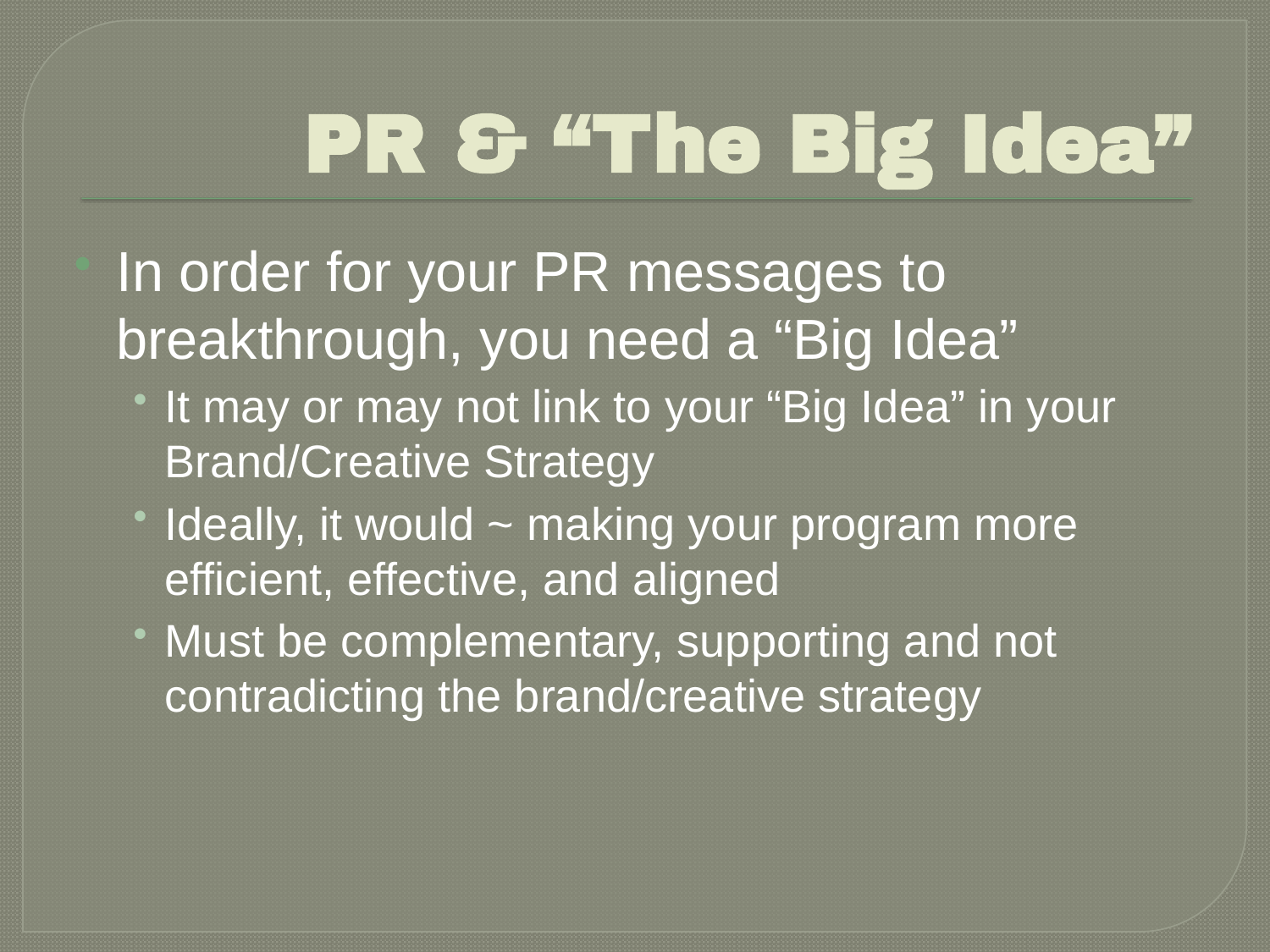

# PR & “The Big Idea”
In order for your PR messages to breakthrough, you need a “Big Idea”
It may or may not link to your “Big Idea” in your Brand/Creative Strategy
Ideally, it would ~ making your program more efficient, effective, and aligned
Must be complementary, supporting and not contradicting the brand/creative strategy